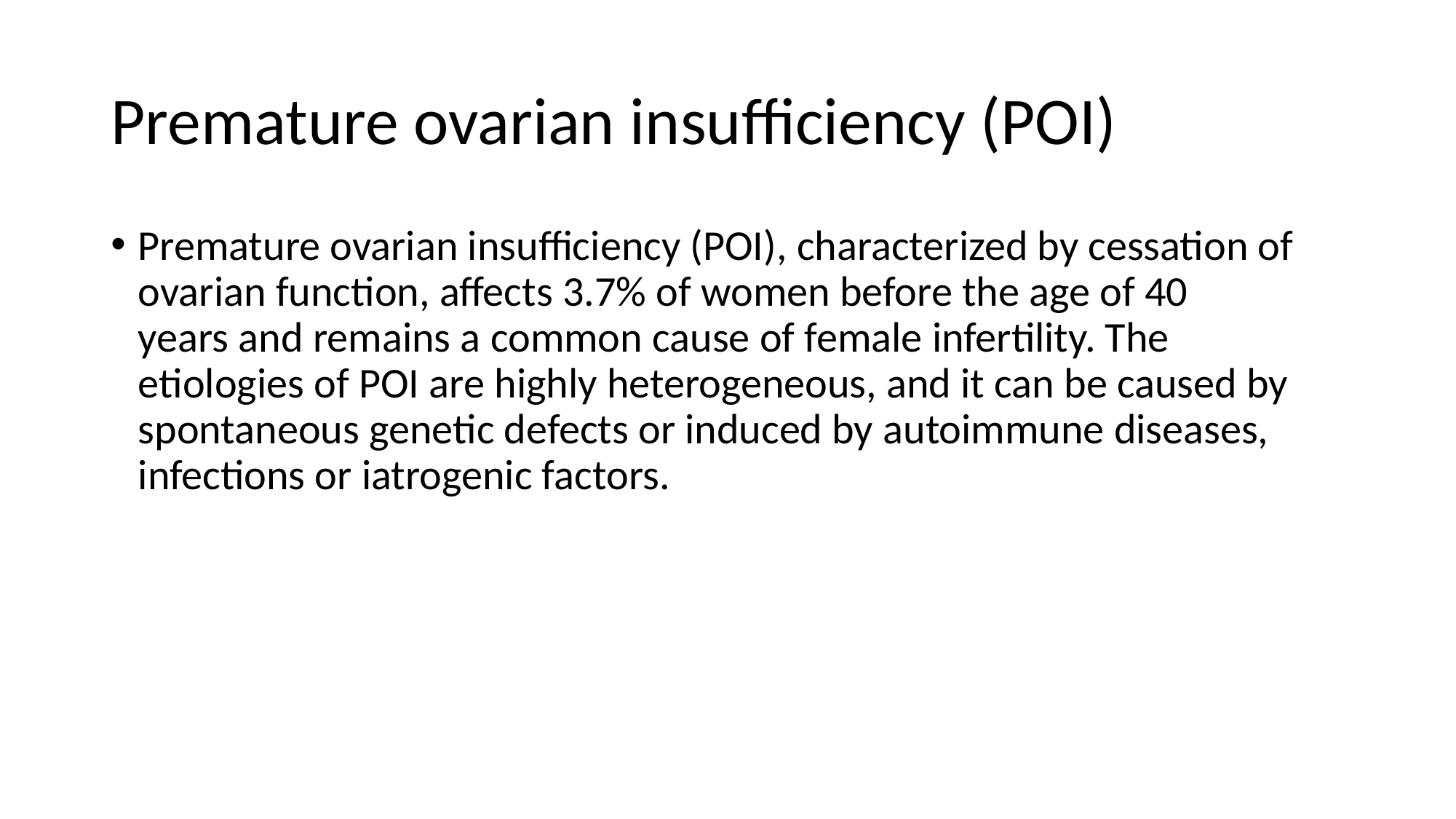

# Premature ovarian insufficiency (POI)
Premature ovarian insufficiency (POI), characterized by cessation of ovarian function, affects 3.7% of women before the age of 40 years and remains a common cause of female infertility. The etiologies of POI are highly heterogeneous, and it can be caused by spontaneous genetic defects or induced by autoimmune diseases, infections or iatrogenic factors.